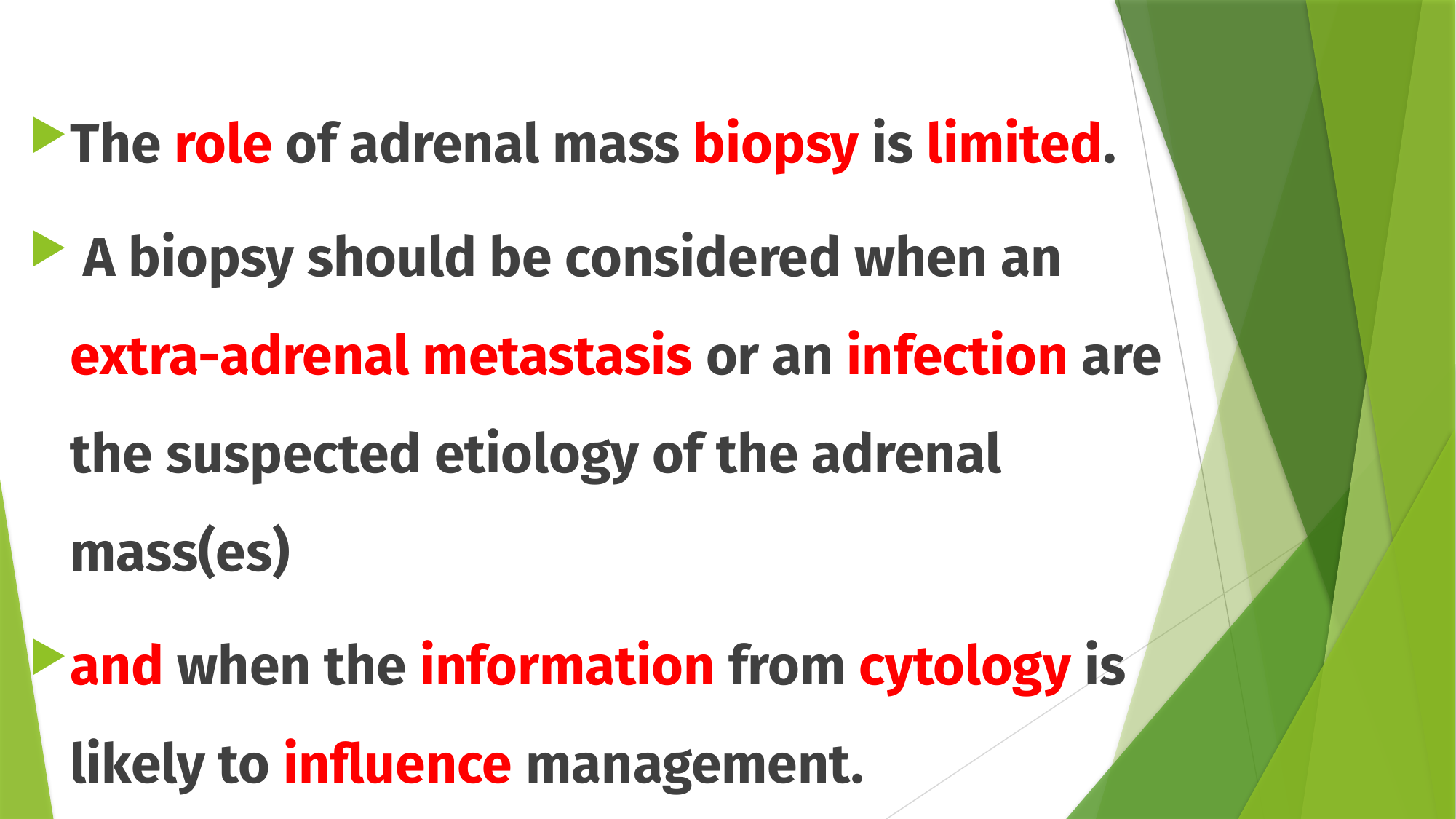

#
The role of adrenal mass biopsy is limited.
 A biopsy should be considered when an extra-adrenal metastasis or an infection are the suspected etiology of the adrenal mass(es)
and when the information from cytology is likely to influence management.